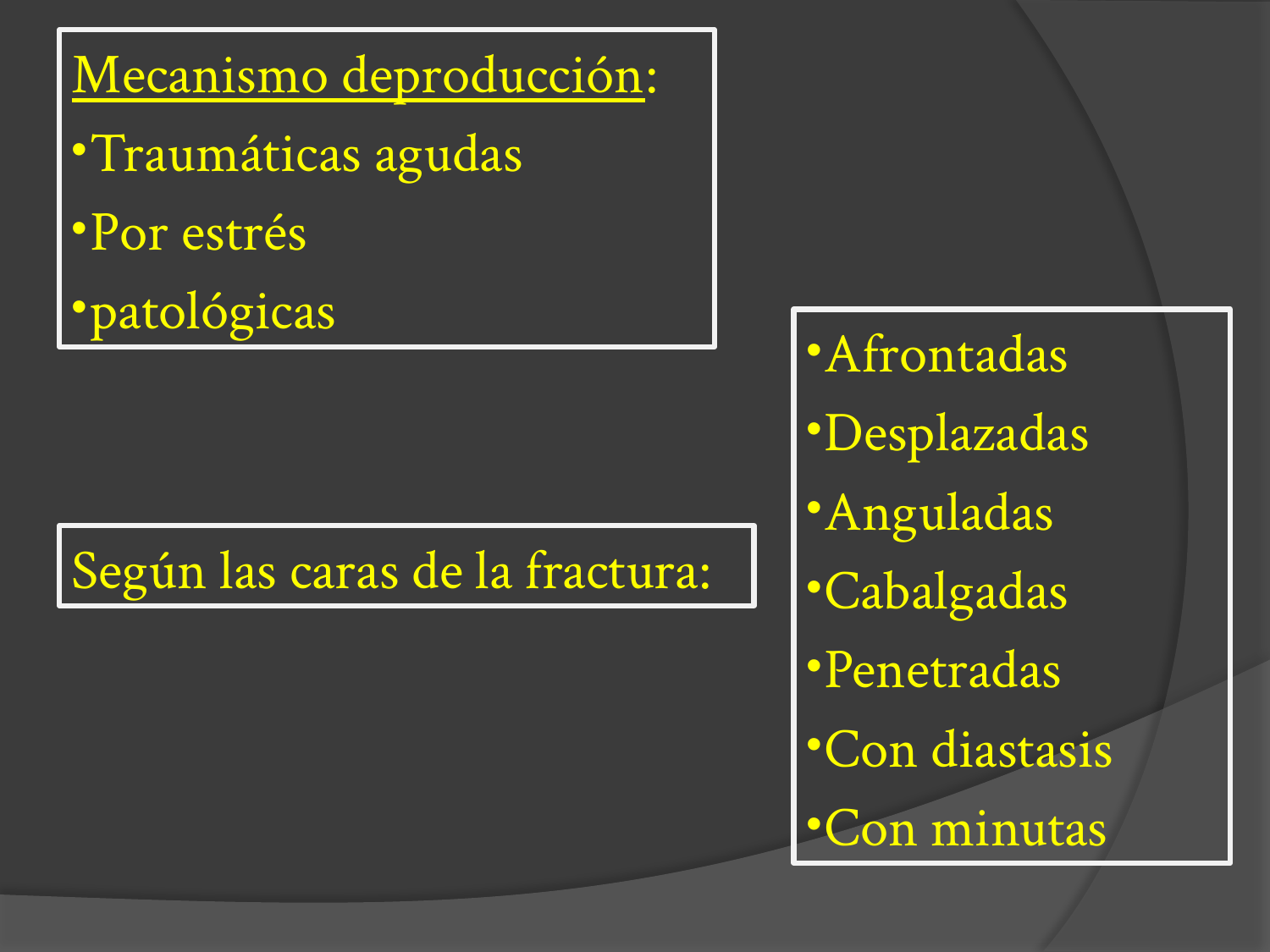

Mecanismo deproducción:
Traumáticas agudas
Por estrés
patológicas
Afrontadas
Desplazadas
Anguladas
Cabalgadas
Penetradas
Con diastasis
Con minutas
Según las caras de la fractura: